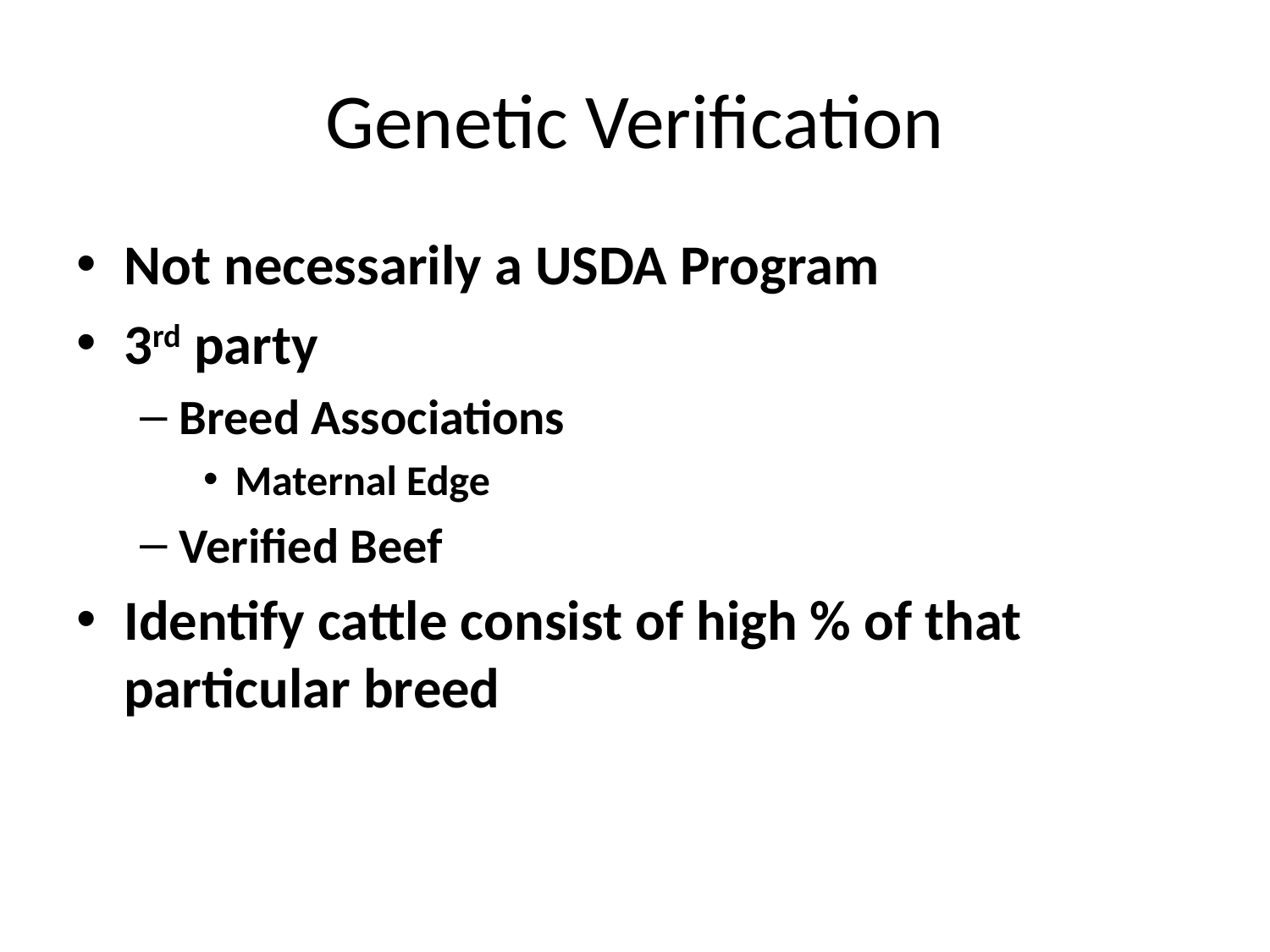

# Genetic Verification
Not necessarily a USDA Program
3rd party
Breed Associations
Maternal Edge
Verified Beef
Identify cattle consist of high % of that particular breed